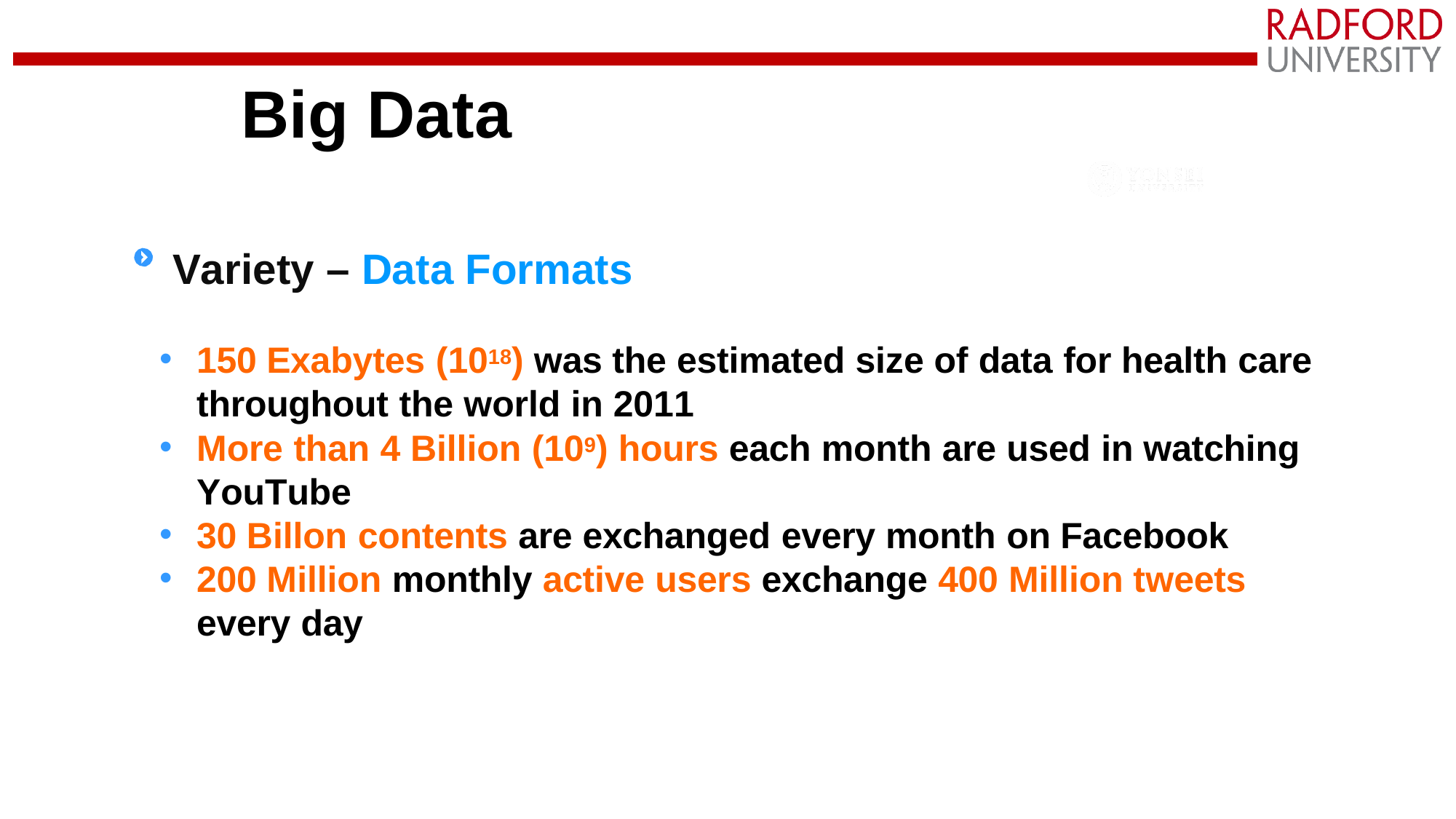

# Big Data

Variety – Data Formats

150 Exabytes (1018) was the estimated size of data for health care throughout the world in 2011
More than 4 Billion (109) hours each month are used in watching YouTube
30 Billon contents are exchanged every month on Facebook
200 Million monthly active users exchange 400 Million tweets every day